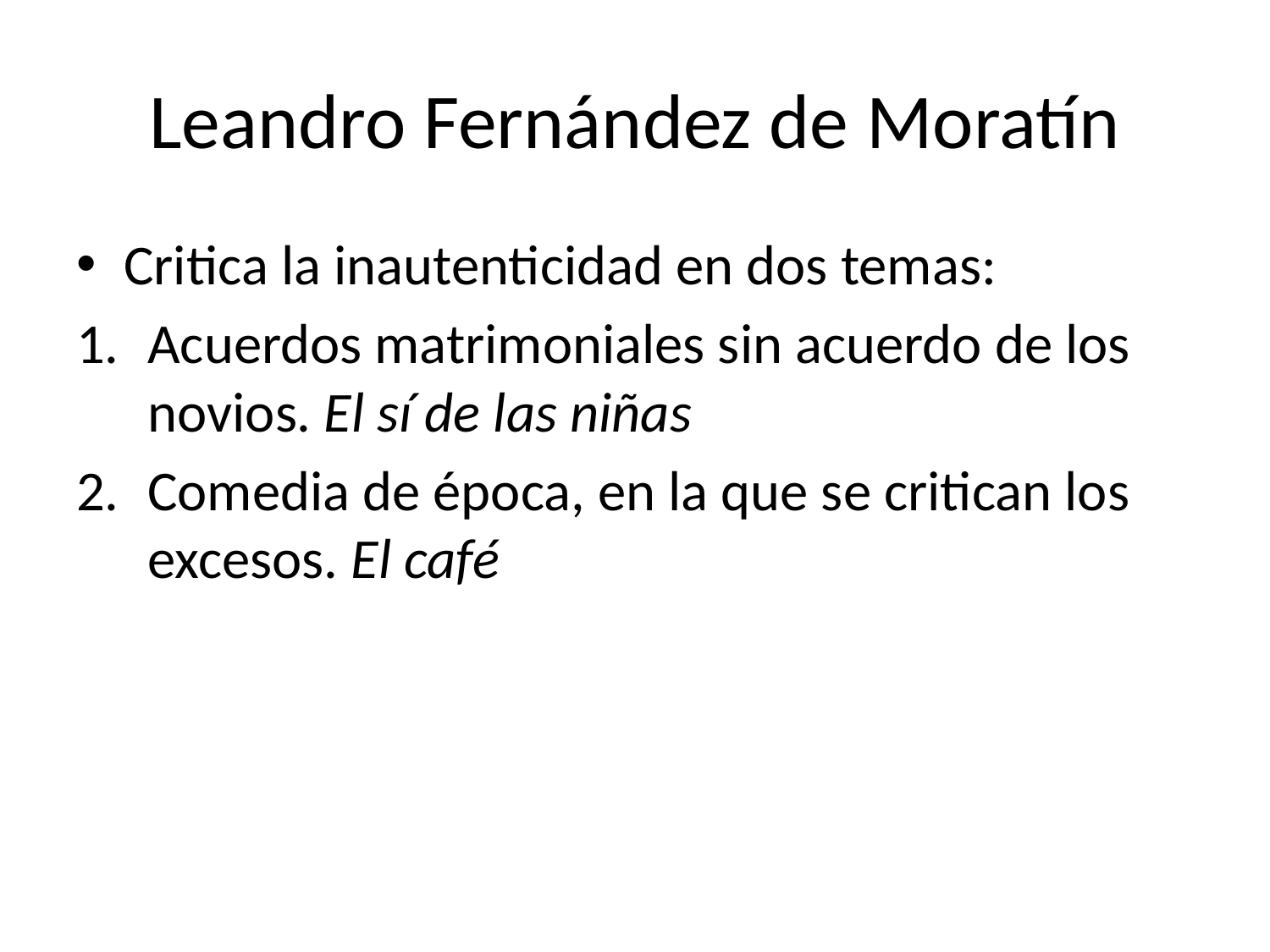

# Leandro Fernández de Moratín
Critica la inautenticidad en dos temas:
Acuerdos matrimoniales sin acuerdo de los novios. El sí de las niñas
Comedia de época, en la que se critican los excesos. El café